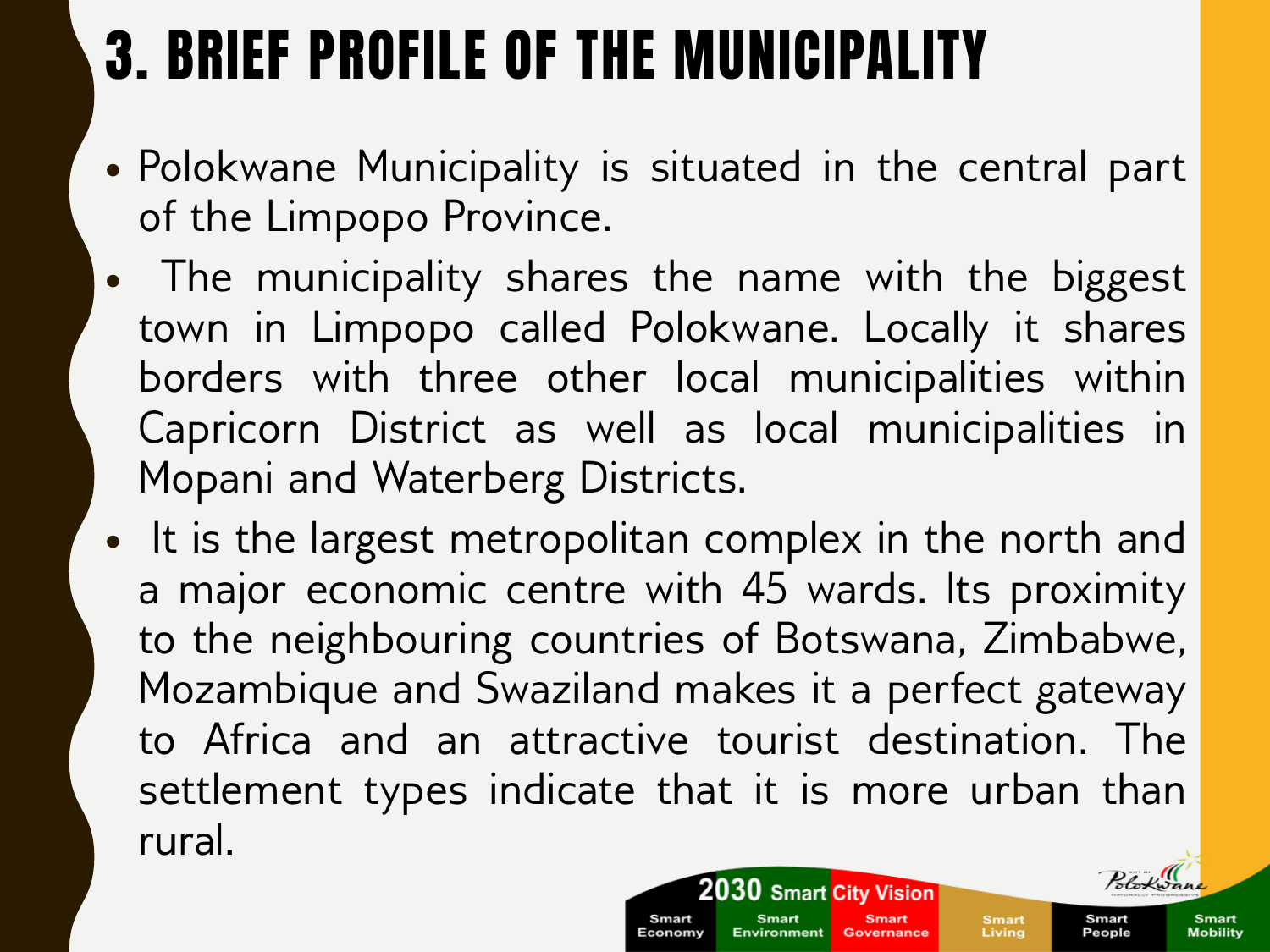

# 3. BRIEF PROFILE OF THE MUNICIPALITY
Polokwane Municipality is situated in the central part of the Limpopo Province.
 The municipality shares the name with the biggest town in Limpopo called Polokwane. Locally it shares borders with three other local municipalities within Capricorn District as well as local municipalities in Mopani and Waterberg Districts.
 It is the largest metropolitan complex in the north and a major economic centre with 45 wards. Its proximity to the neighbouring countries of Botswana, Zimbabwe, Mozambique and Swaziland makes it a perfect gateway to Africa and an attractive tourist destination. The settlement types indicate that it is more urban than rural.